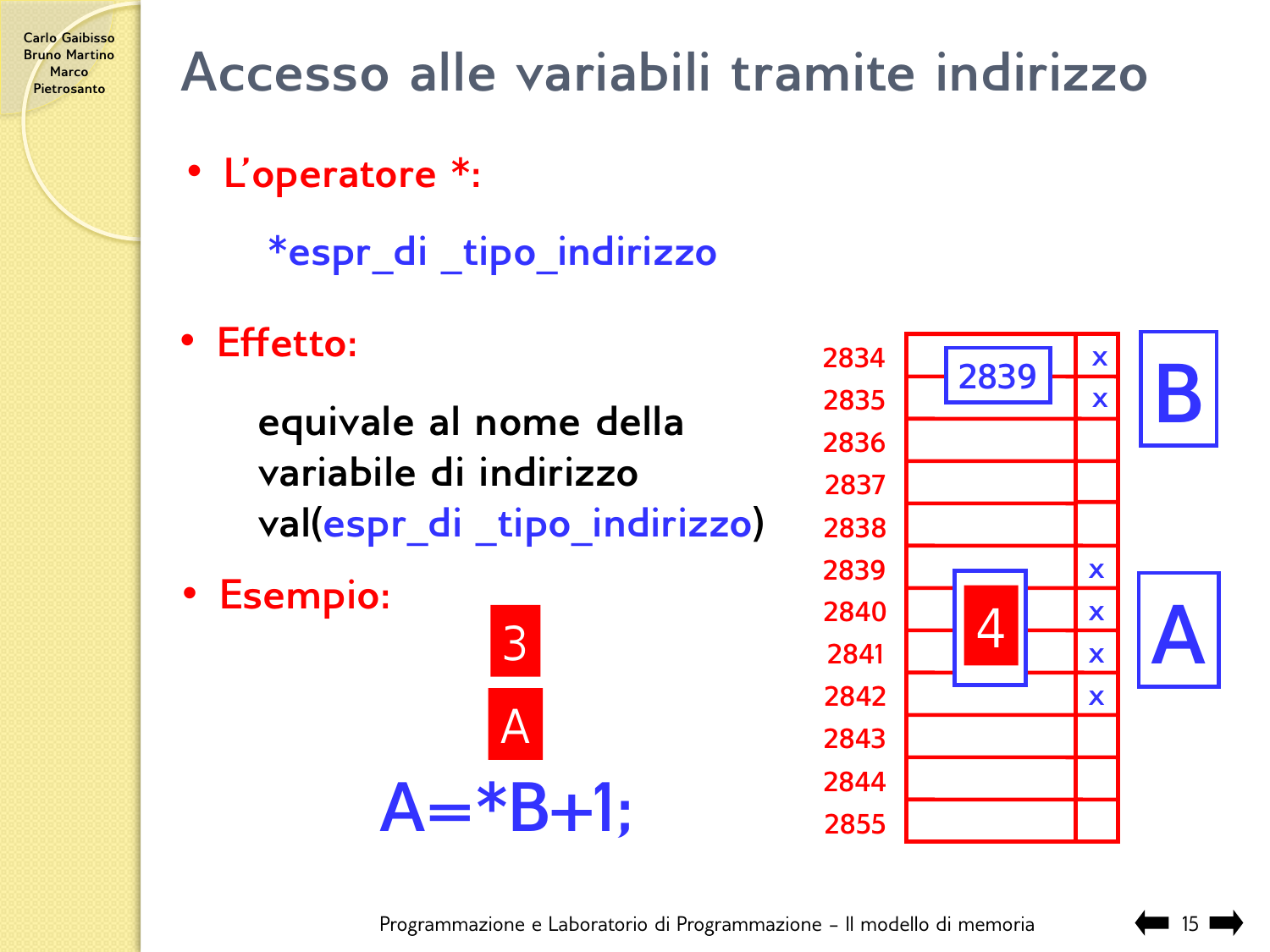

# Accesso alle variabili tramite indirizzo
L’operatore *:
*espr_di _tipo_indirizzo
Effetto:
x
B
2834

2835

2836

2837

2838
x
2839

3
A
x
2840

x
2841

x
2842

2843

2844

2855

x
2839
equivale al nome della variabile di indirizzo val(espr_di _tipo_indirizzo)
Esempio:
4
3
A
A=*B+1;
15
Programmazione e Laboratorio di Programmazione – Il modello di memoria